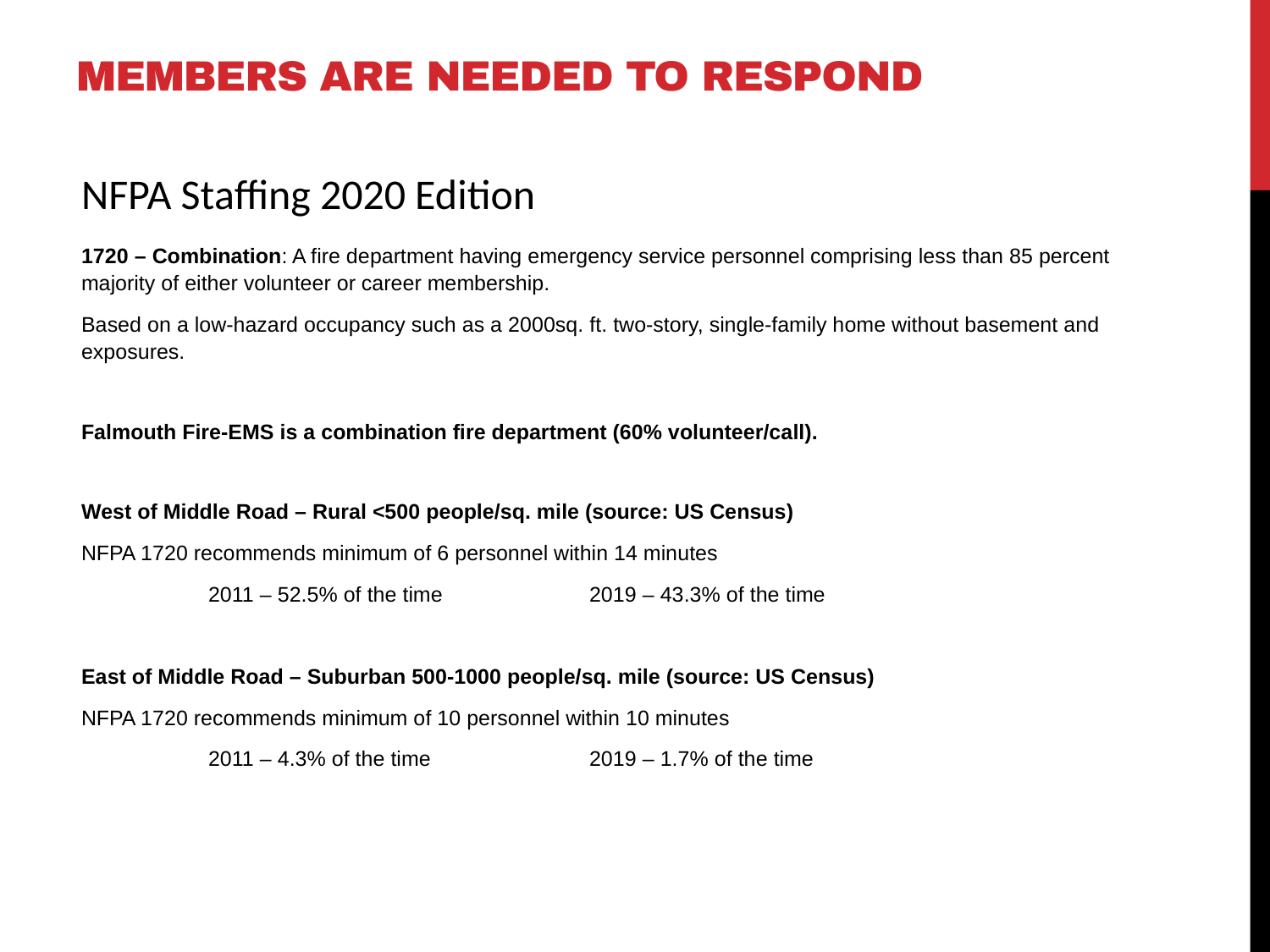

# members are needed to respond
NFPA Staffing 2020 Edition

1720 – Combination: A fire department having emergency service personnel comprising less than 85 percent majority of either volunteer or career membership.
Based on a low-hazard occupancy such as a 2000sq. ft. two-story, single-family home without basement and exposures.

Falmouth Fire-EMS is a combination fire department (60% volunteer/call).

West of Middle Road – Rural <500 people/sq. mile (source: US Census)
NFPA 1720 recommends minimum of 6 personnel within 14 minutes
	2011 – 52.5% of the time		2019 – 43.3% of the time

East of Middle Road – Suburban 500-1000 people/sq. mile (source: US Census)
NFPA 1720 recommends minimum of 10 personnel within 10 minutes
	2011 – 4.3% of the time 		2019 – 1.7% of the time